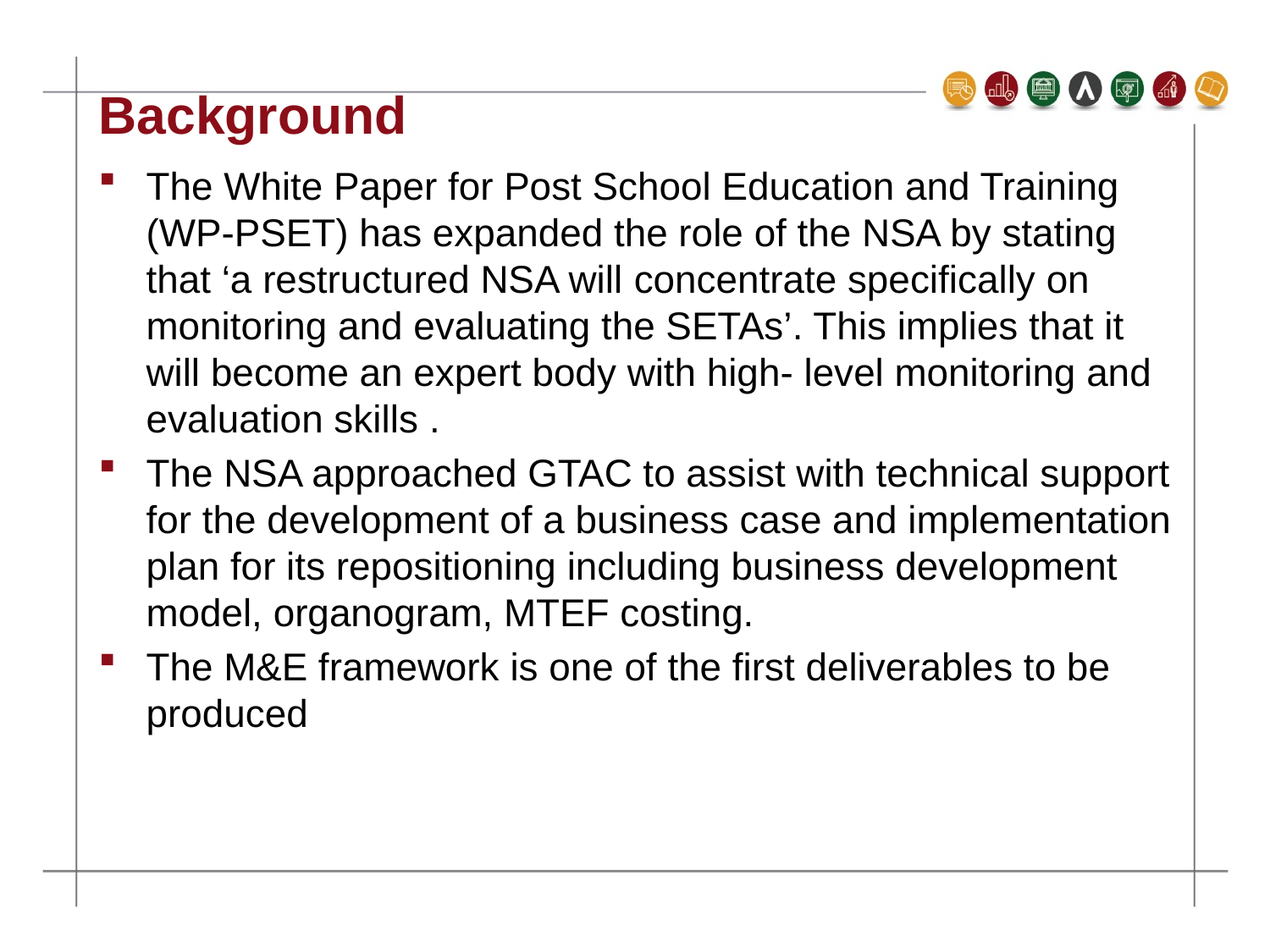

# Background
The White Paper for Post School Education and Training (WP-PSET) has expanded the role of the NSA by stating that ‘a restructured NSA will concentrate specifically on monitoring and evaluating the SETAs’. This implies that it will become an expert body with high- level monitoring and evaluation skills .
The NSA approached GTAC to assist with technical support for the development of a business case and implementation plan for its repositioning including business development model, organogram, MTEF costing.
The M&E framework is one of the first deliverables to be produced